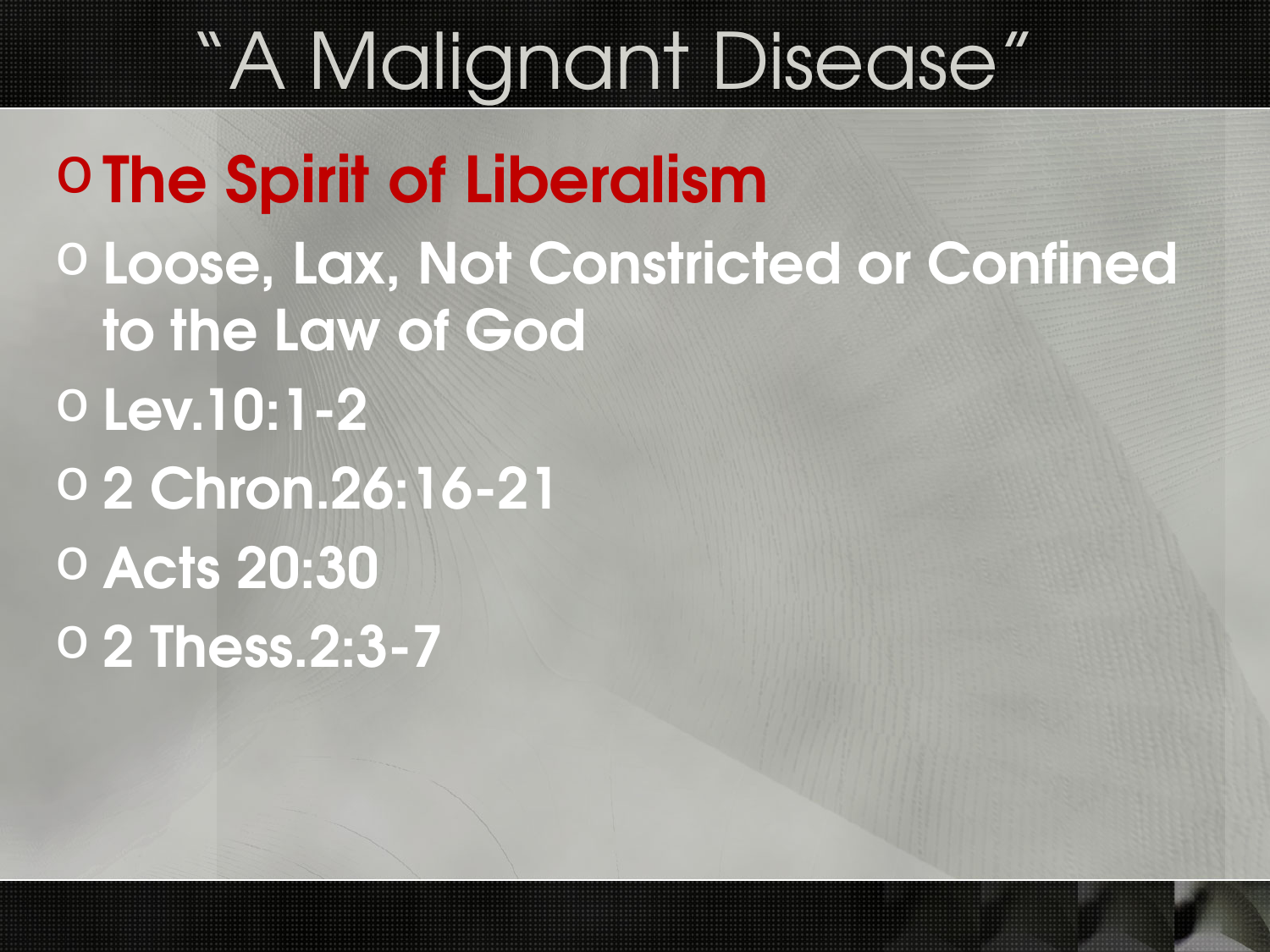

# “A Malignant Disease”
The Spirit of Liberalism
Loose, Lax, Not Constricted or Confined to the Law of God
Lev.10:1-2
2 Chron.26:16-21
Acts 20:30
2 Thess.2:3-7